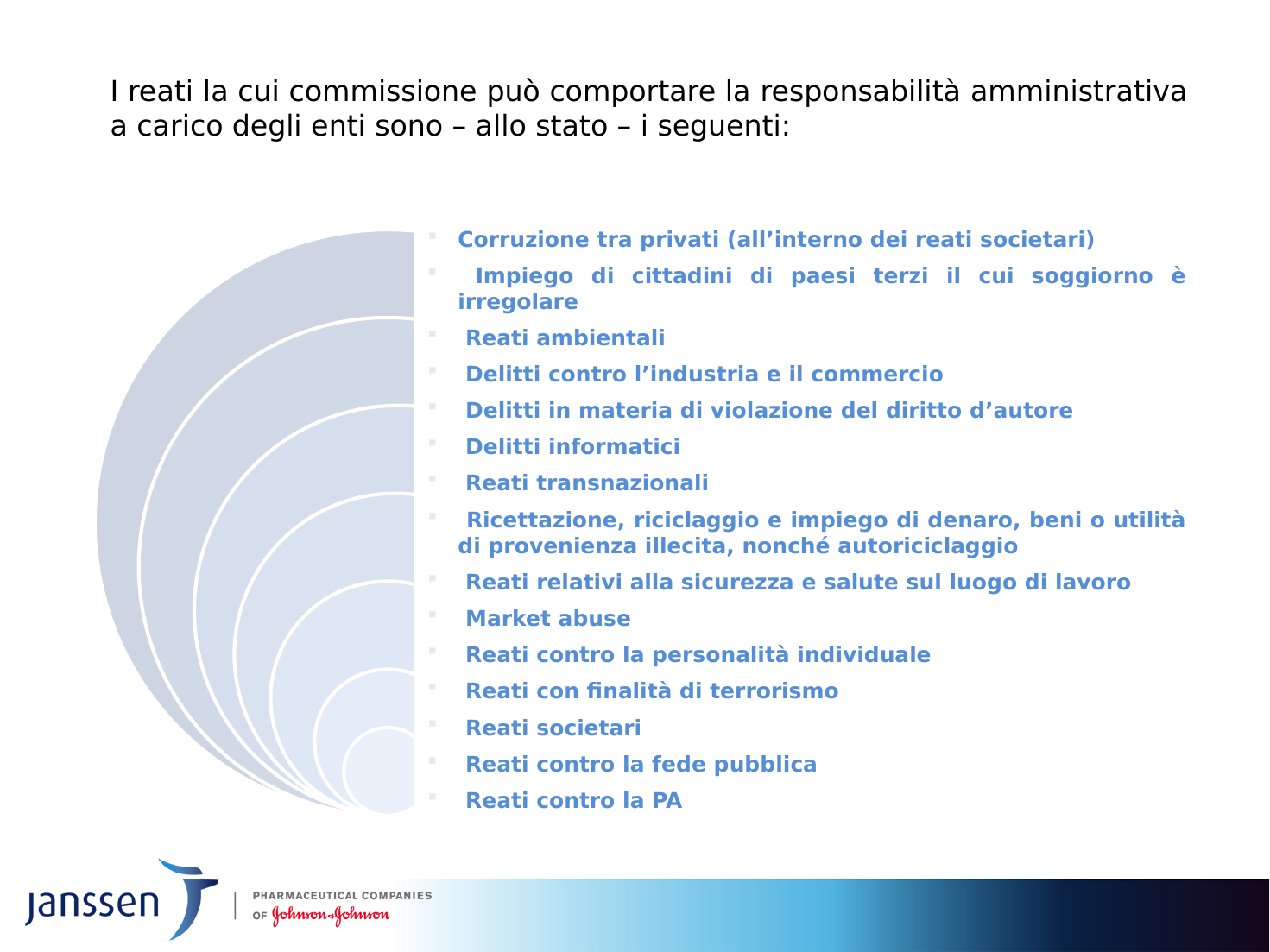

I reati la cui commissione può comportare la responsabilità amministrativa a carico degli enti sono – allo stato – i seguenti:
Corruzione tra privati (all’interno dei reati societari)
 Impiego di cittadini di paesi terzi il cui soggiorno è irregolare
 Reati ambientali
 Delitti contro l’industria e il commercio
 Delitti in materia di violazione del diritto d’autore
 Delitti informatici
 Reati transnazionali
 Ricettazione, riciclaggio e impiego di denaro, beni o utilità di provenienza illecita, nonché autoriciclaggio
 Reati relativi alla sicurezza e salute sul luogo di lavoro
 Market abuse
 Reati contro la personalità individuale
 Reati con finalità di terrorismo
 Reati societari
 Reati contro la fede pubblica
 Reati contro la PA